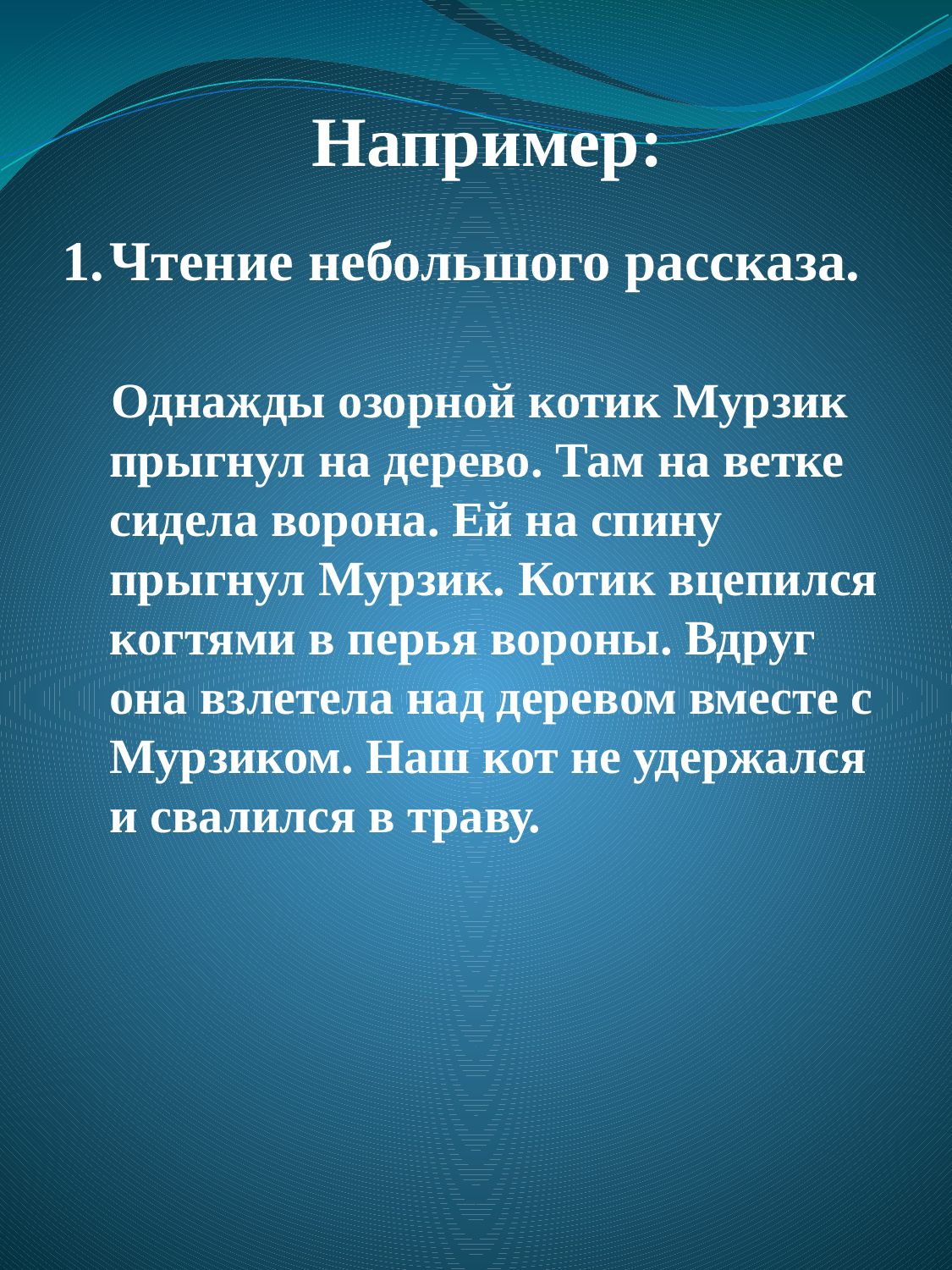

Например:
Чтение небольшого рассказа.

    Однажды озорной котик Мурзик прыгнул на дерево. Там на ветке сидела ворона. Ей на спину прыгнул Мурзик. Котик вцепился когтями в перья вороны. Вдруг она взлетела над деревом вместе с Мурзиком. Наш кот не удержался и свалился в траву.